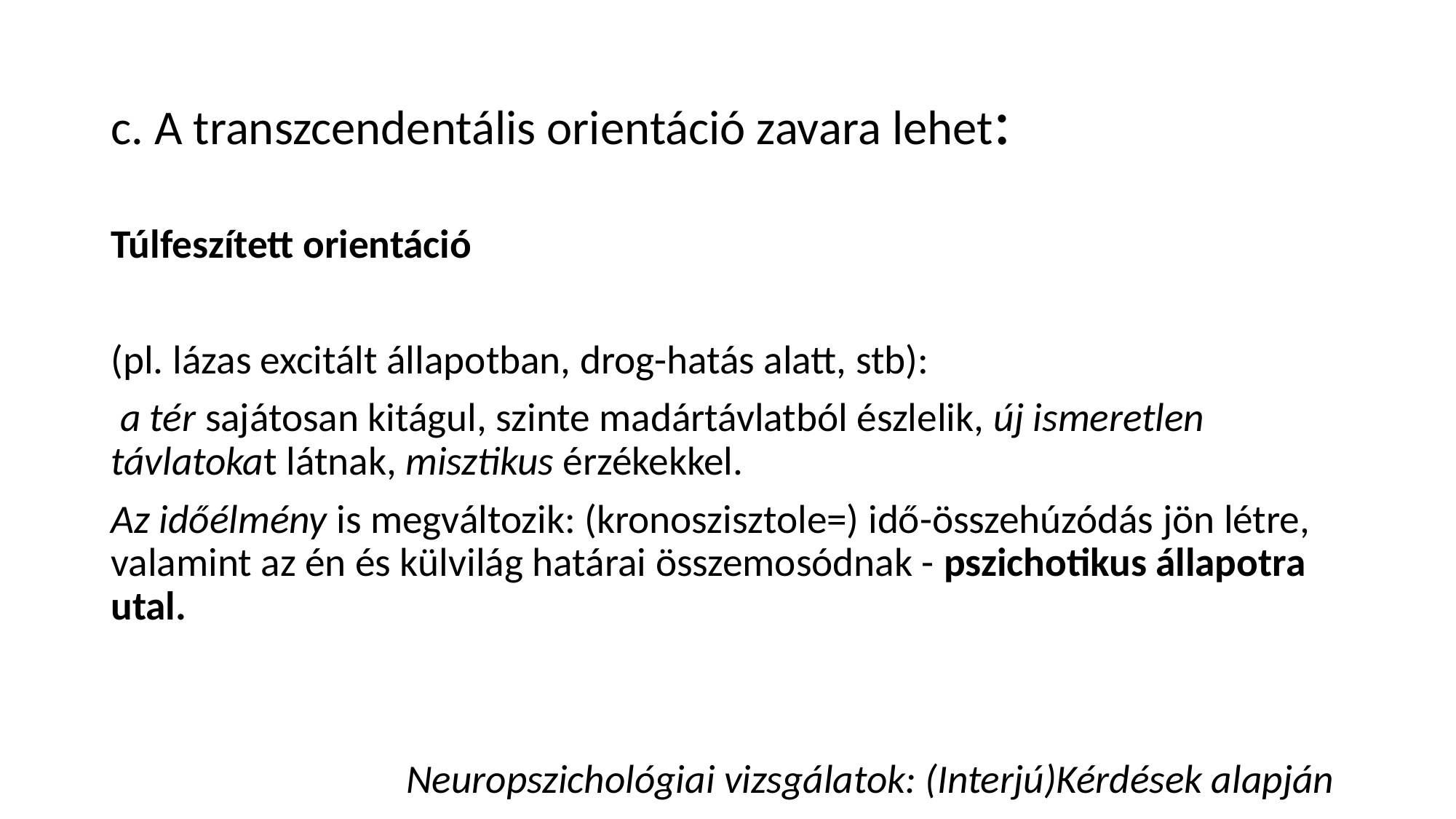

# c. A transzcendentális orientáció zavara lehet:
Túlfeszített orientáció

(pl. lázas excitált állapotban, drog-hatás alatt, stb):
 a tér sajátosan kitágul, szinte madártávlatból észlelik, új ismeretlen távlatokat látnak, misztikus érzékekkel.
Az időélmény is megváltozik: (kronoszisztole=) idő-összehúzódás jön létre, valamint az én és külvilág határai összemosódnak - pszichotikus állapotra utal.

Neuropszichológiai vizsgálatok: (Interjú)Kérdések alapján